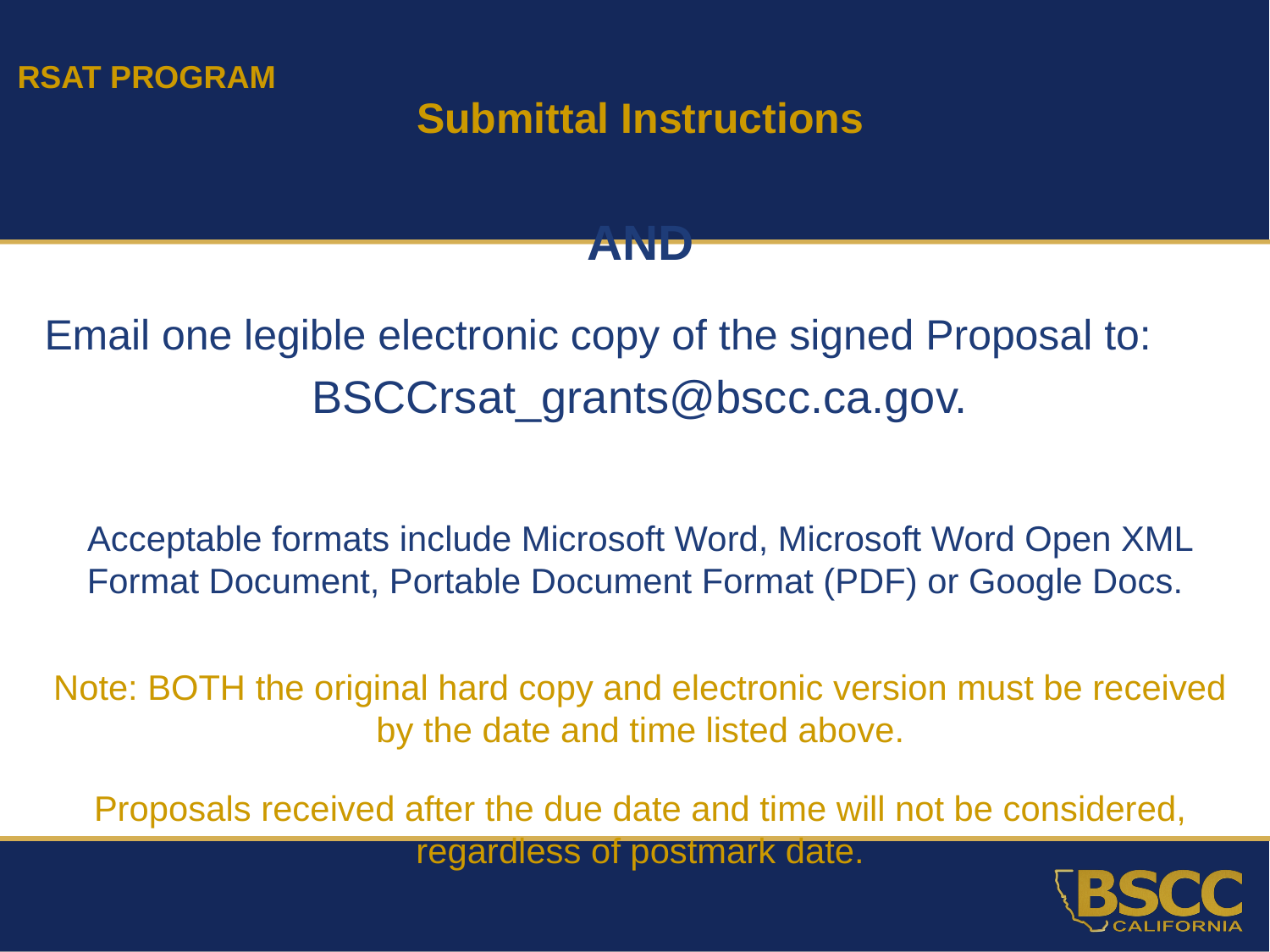

RSAT PROGRAM
Submittal Instructions

AND

Email one legible electronic copy of the signed Proposal to:
 BSCCrsat_grants@bscc.ca.gov.

Acceptable formats include Microsoft Word, Microsoft Word Open XML Format Document, Portable Document Format (PDF) or Google Docs.

Note: BOTH the original hard copy and electronic version must be received by the date and time listed above.

Proposals received after the due date and time will not be considered, regardless of postmark date.